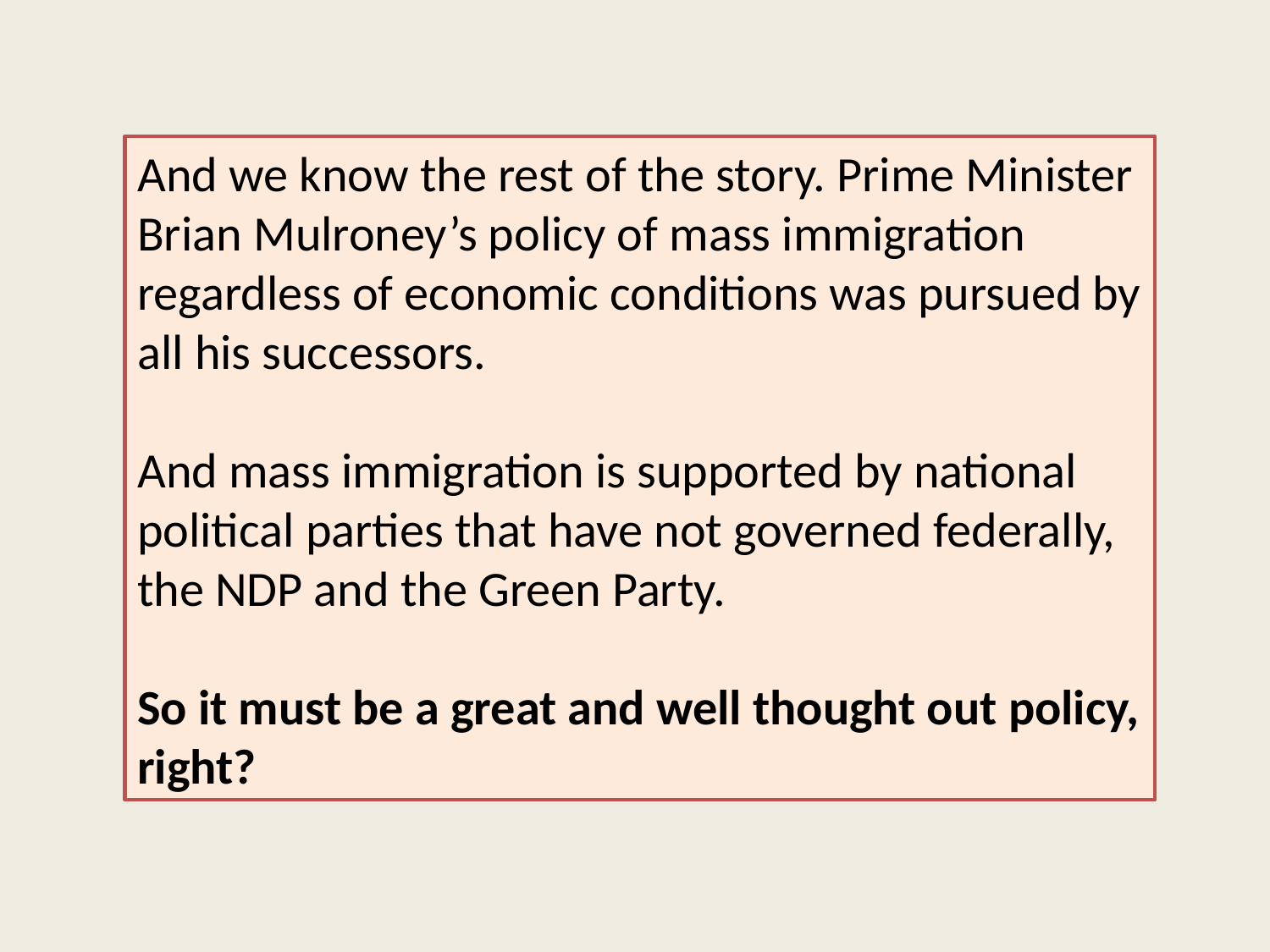

And we know the rest of the story. Prime Minister Brian Mulroney’s policy of mass immigration regardless of economic conditions was pursued by all his successors.

And mass immigration is supported by national political parties that have not governed federally, the NDP and the Green Party.

So it must be a great and well thought out policy, right?